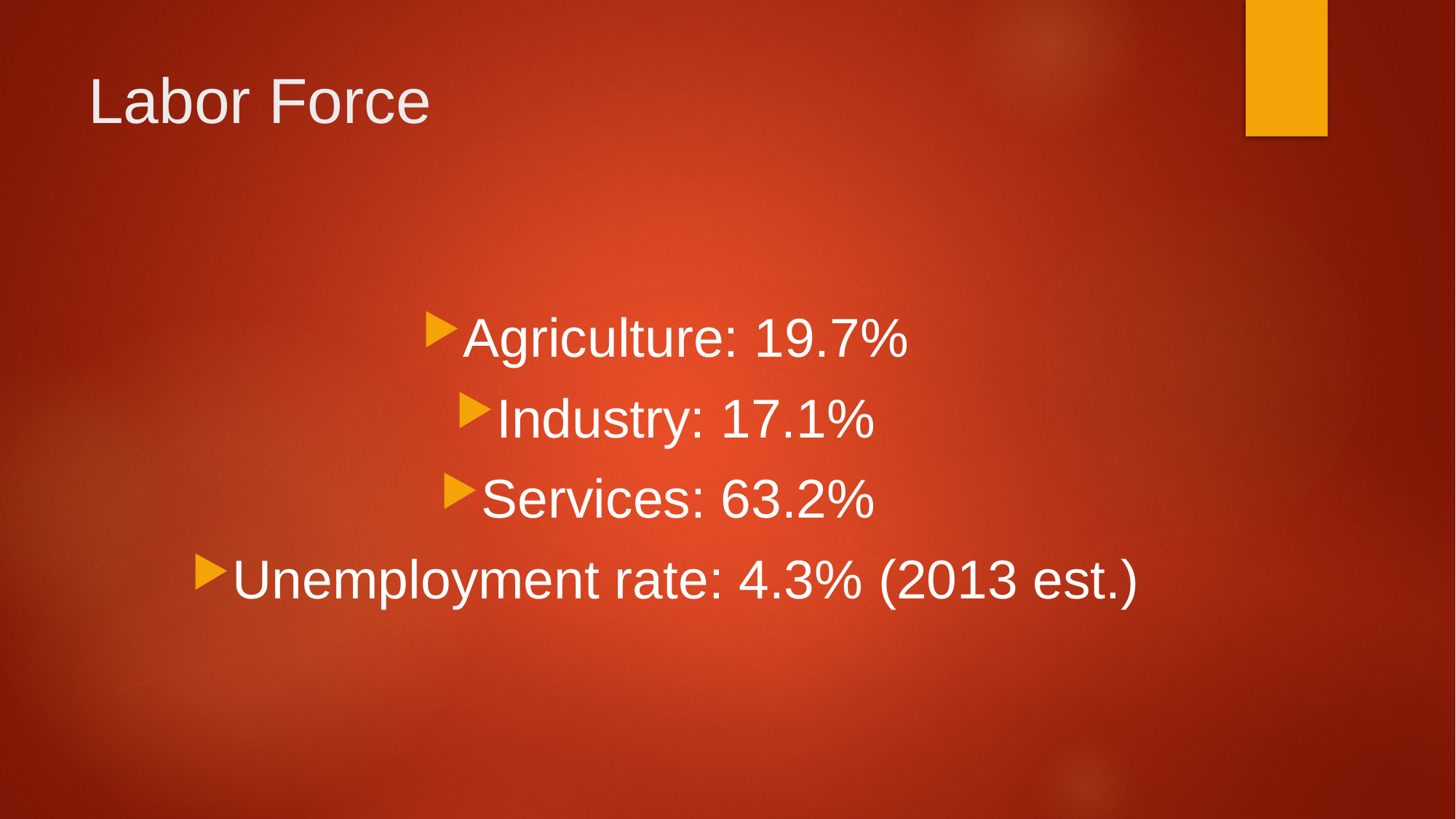

# Labor Force

Agriculture: 19.7%
Industry: 17.1%
Services: 63.2%
Unemployment rate: 4.3% (2013 est.)